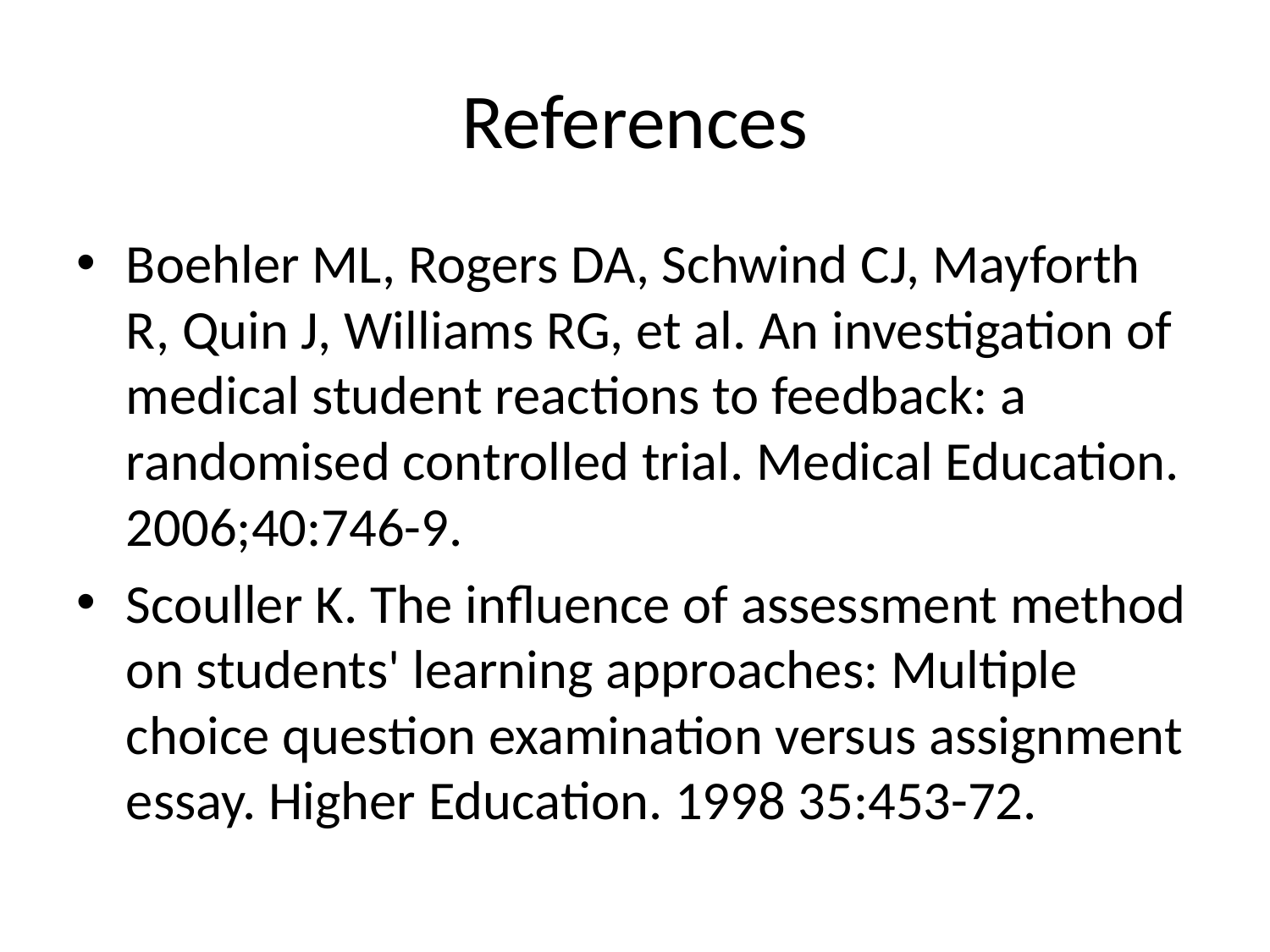

# References
Boehler ML, Rogers DA, Schwind CJ, Mayforth R, Quin J, Williams RG, et al. An investigation of medical student reactions to feedback: a randomised controlled trial. Medical Education. 2006;40:746-9.
Scouller K. The influence of assessment method on students' learning approaches: Multiple choice question examination versus assignment essay. Higher Education. 1998 35:453-72.